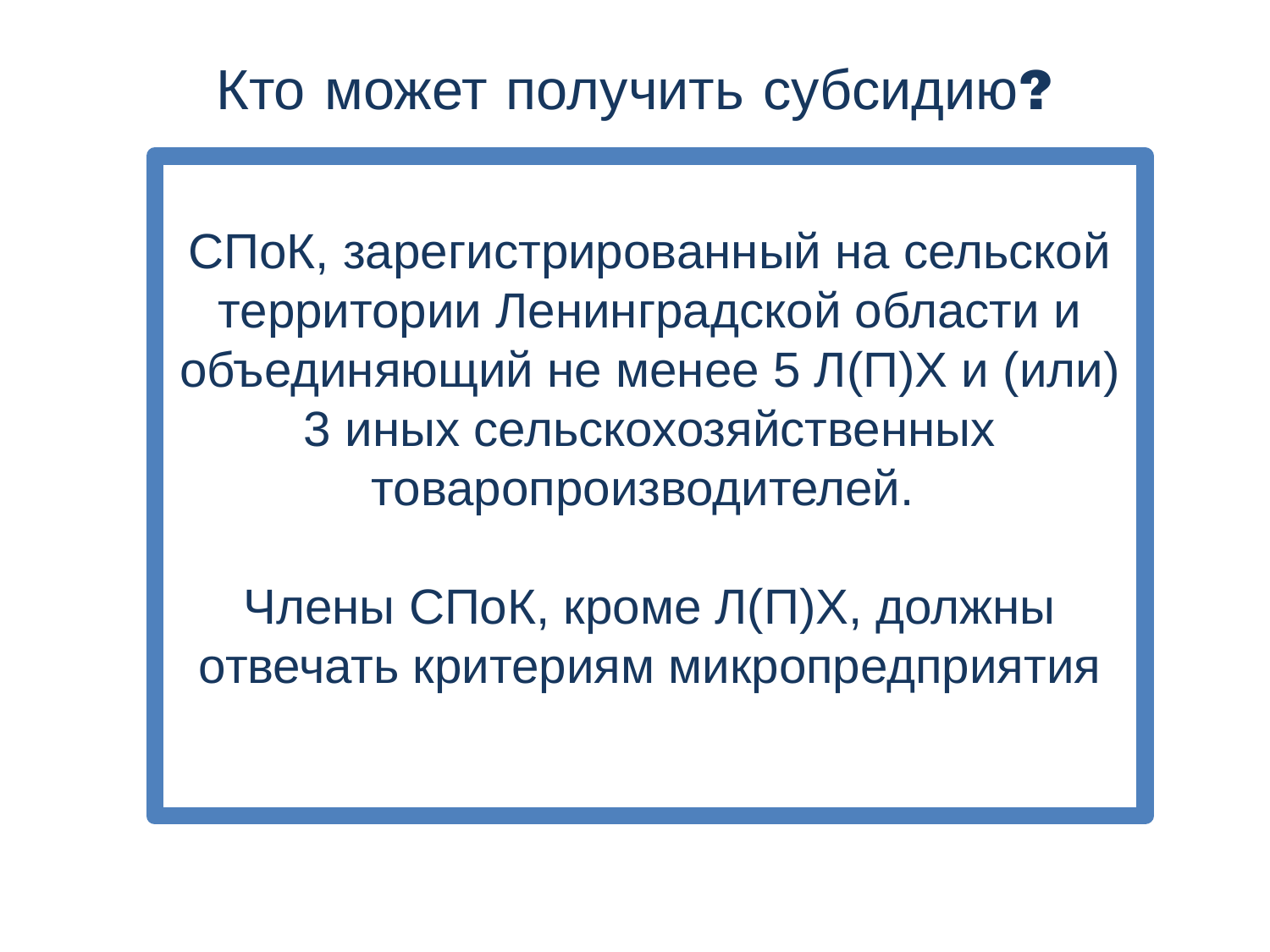

# Кто может получить субсидию?
СПоК, зарегистрированный на сельской территории Ленинградской области и объединяющий не менее 5 Л(П)Х и (или) 3 иных сельскохозяйственных товаропроизводителей.

Члены СПоК, кроме Л(П)Х, должны отвечать критериям микропредприятия